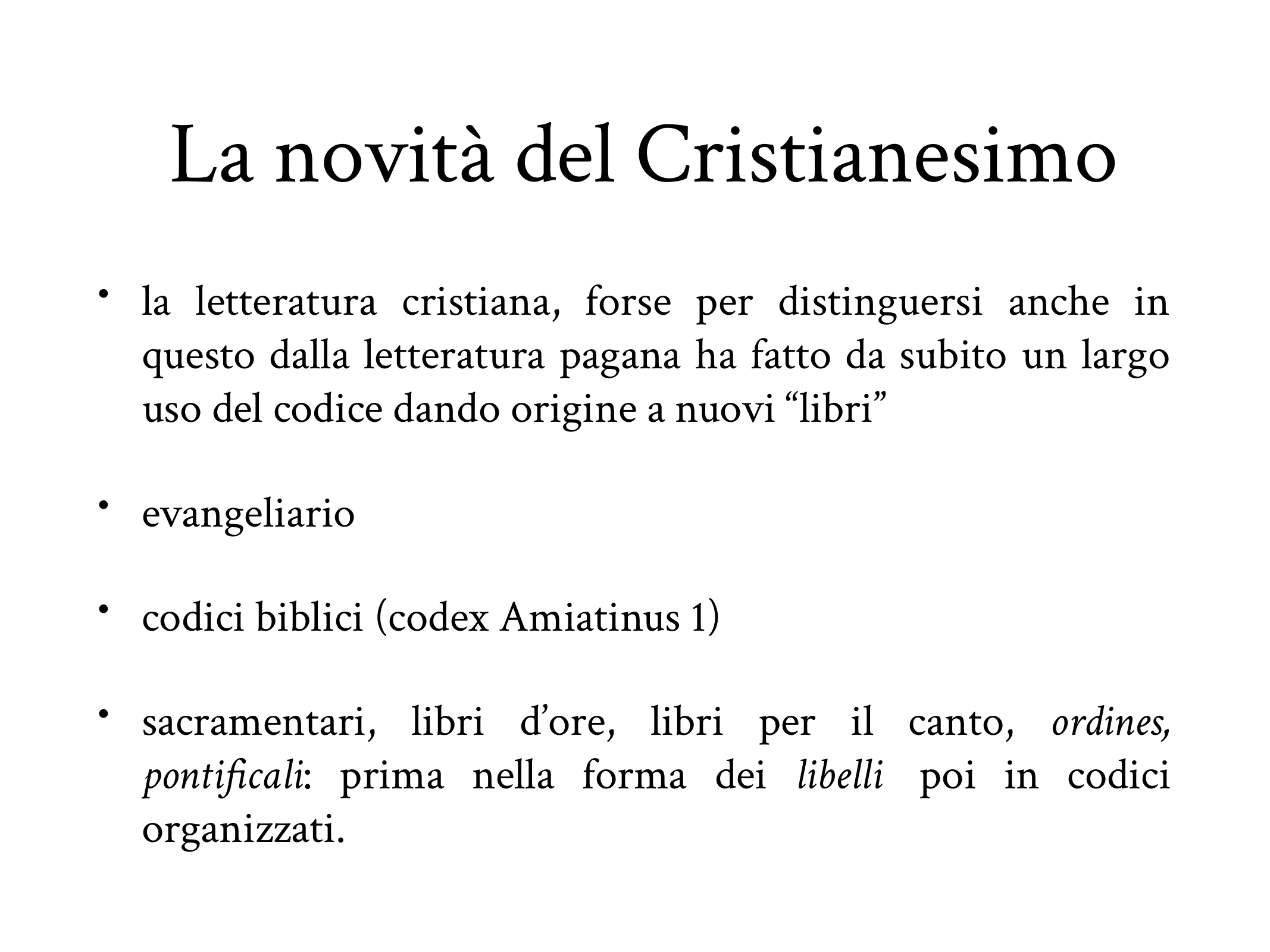

# La novità del Cristianesimo
la letteratura cristiana, forse per distinguersi anche in questo dalla letteratura pagana ha fatto da subito un largo uso del codice dando origine a nuovi “libri”
evangeliario
codici biblici (codex Amiatinus 1)
sacramentari, libri d’ore, libri per il canto, ordines, pontificali: prima nella forma dei libelli  poi in codici organizzati.